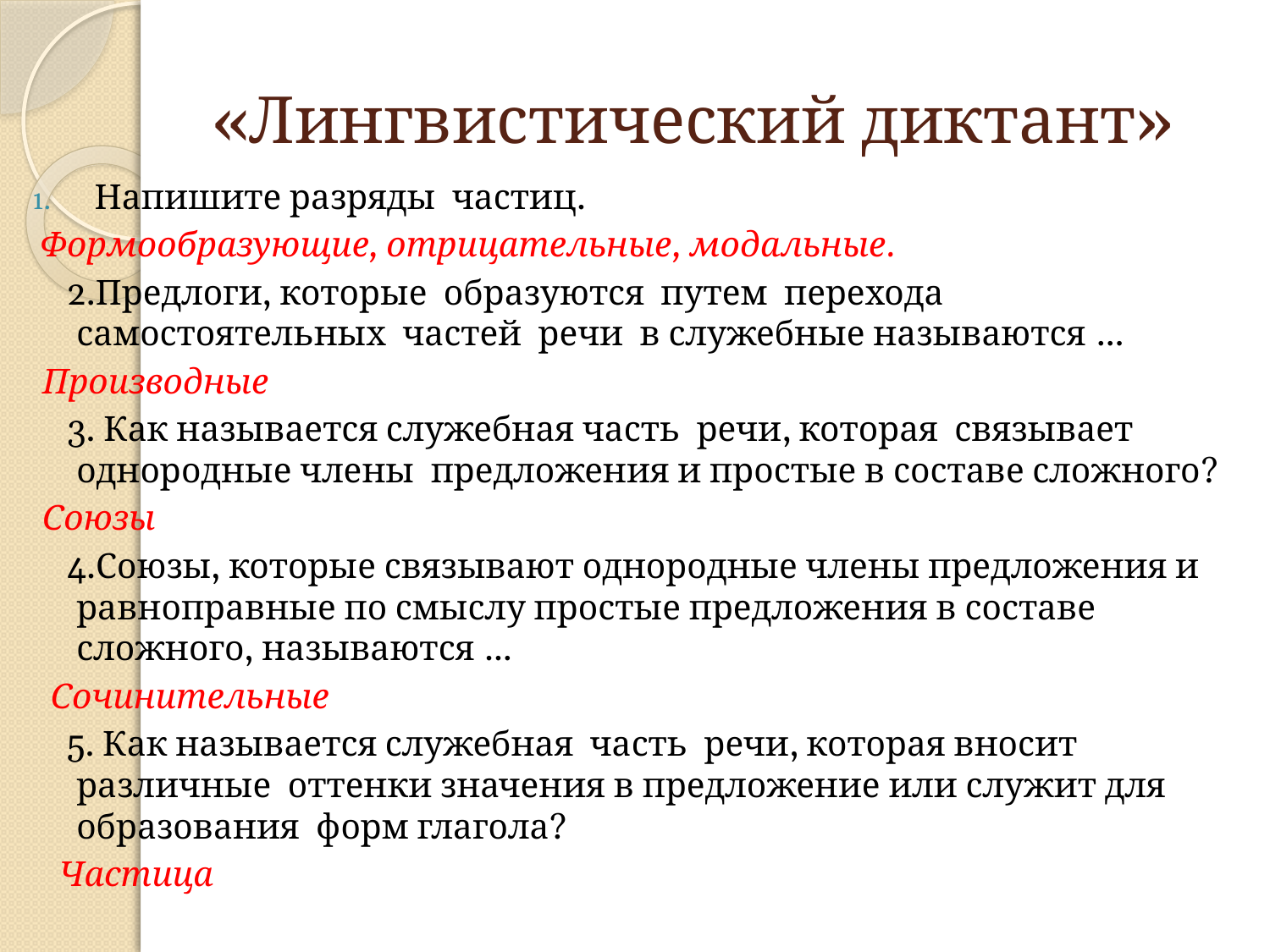

# «Лингвистический диктант»
Напишите разряды  частиц.
 Формообразующие, отрицательные, модальные.
   2.Предлоги, которые  образуются  путем  перехода  самостоятельных  частей  речи  в служебные называются …
Производные
   3. Как называется служебная часть  речи, которая  связывает однородные члены  предложения и простые в составе сложного?
Союзы
   4.Союзы, которые связывают однородные члены предложения и равноправные по смыслу простые предложения в составе сложного, называются …
 Сочинительные
   5. Как называется служебная  часть  речи, которая вносит  различные  оттенки значения в предложение или служит для образования  форм глагола?
  Частица